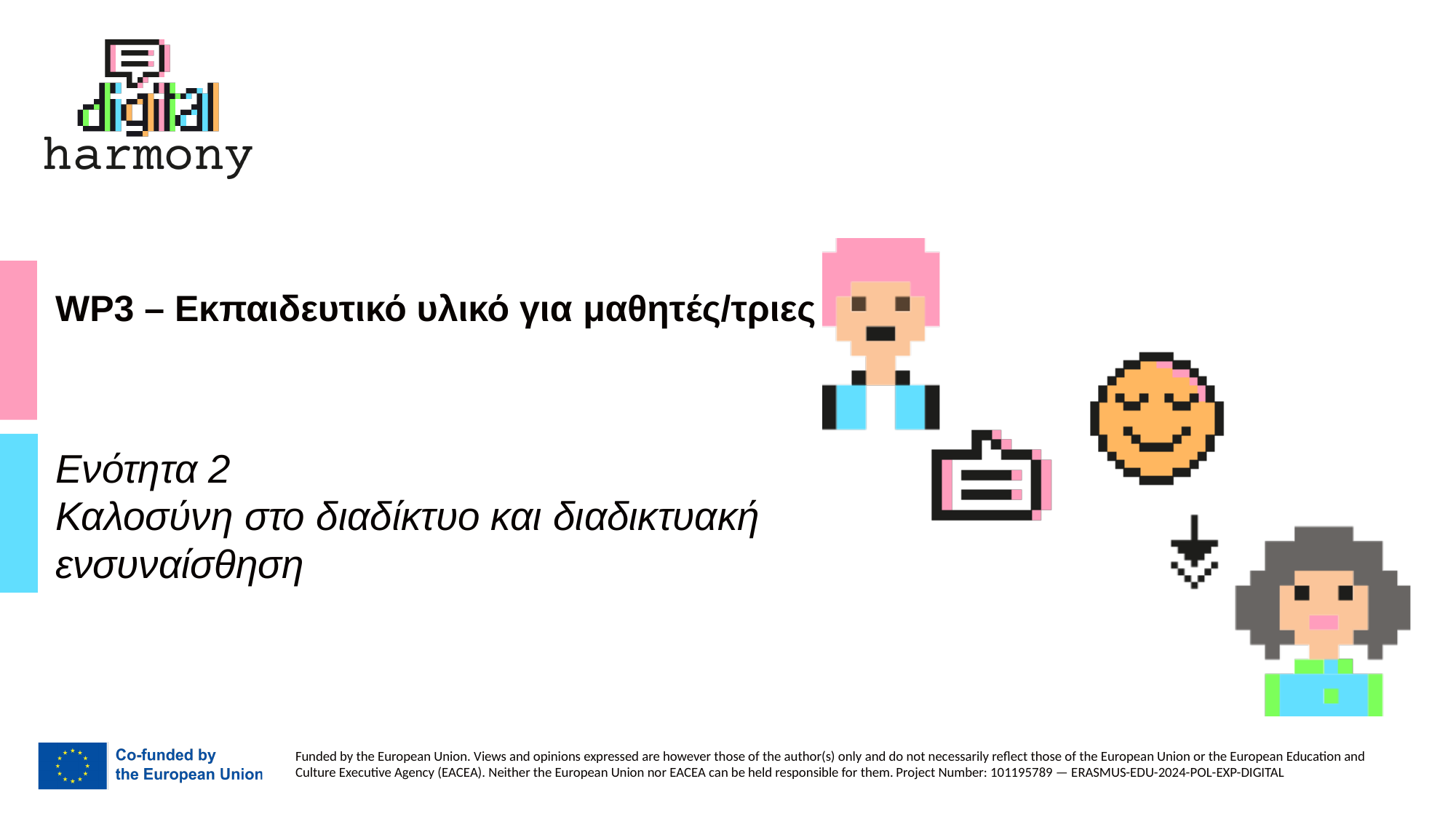

# WP3 – Εκπαιδευτικό υλικό για μαθητές/τριες
Ενότητα 2
Καλοσύνη στο διαδίκτυο και διαδικτυακή ενσυναίσθηση